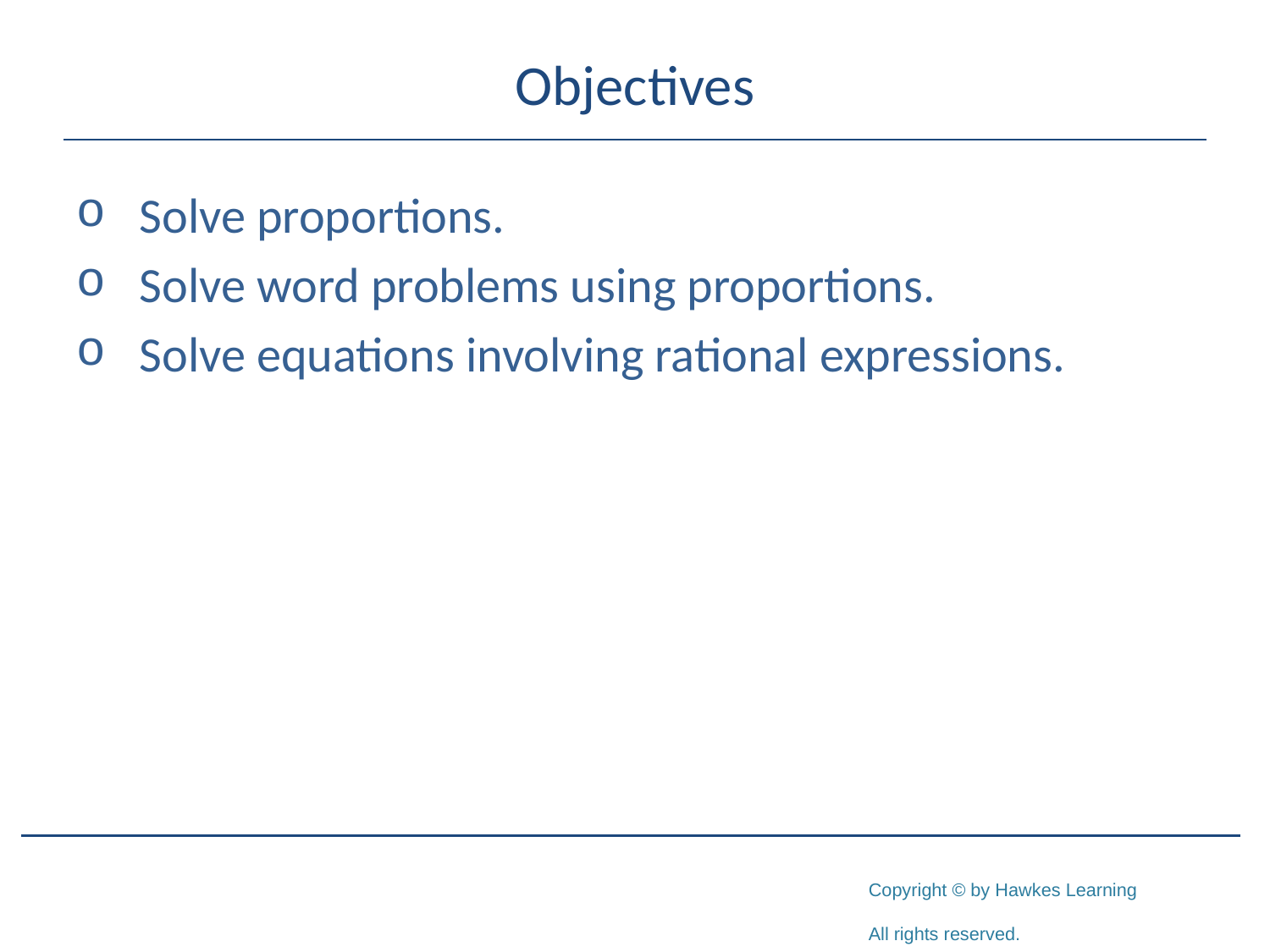

# Objectives
Solve proportions.
Solve word problems using proportions.
Solve equations involving rational expressions.